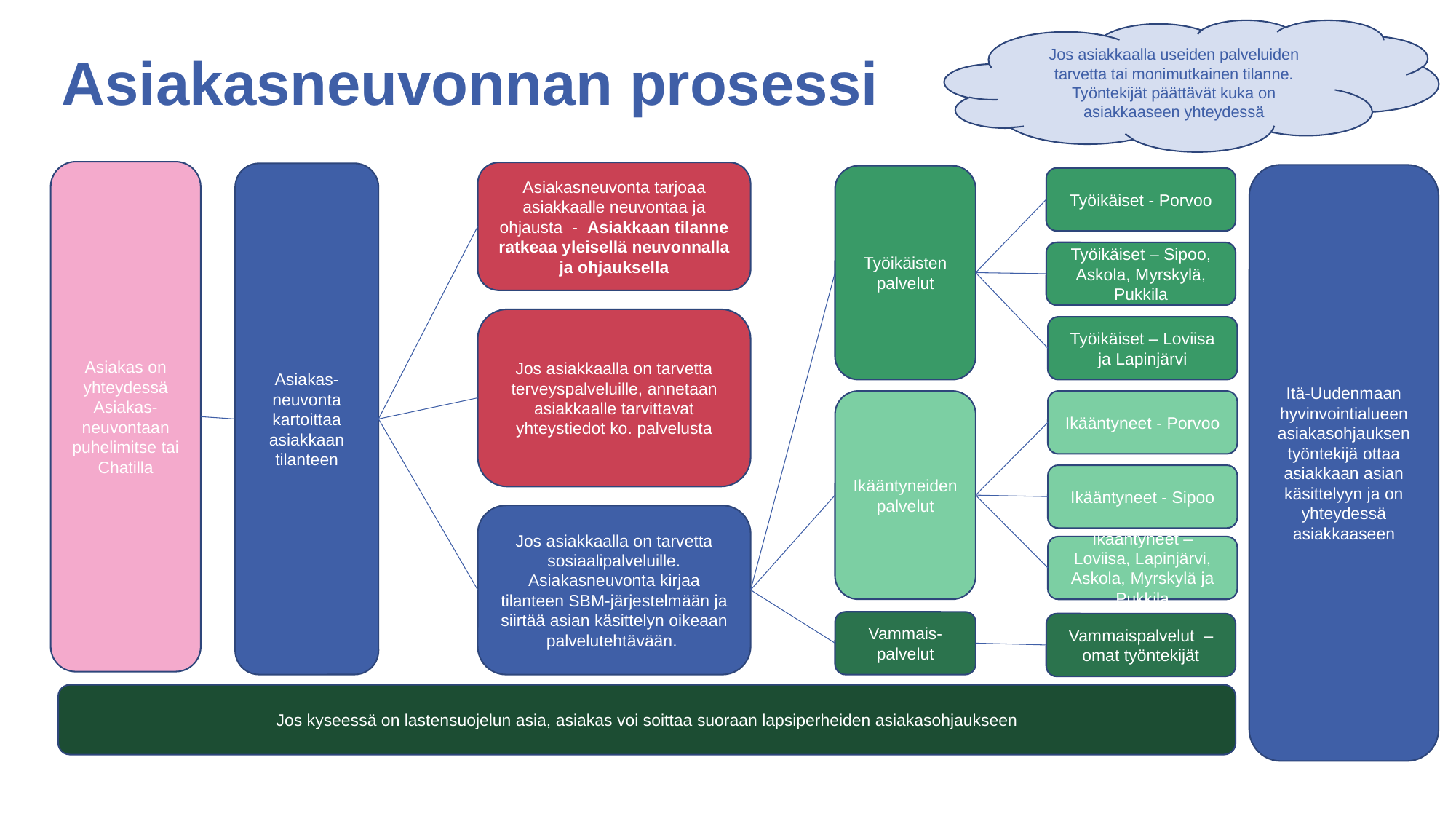

Jos asiakkaalla useiden palveluiden tarvetta tai monimutkainen tilanne. Työntekijät päättävät kuka on asiakkaaseen yhteydessä
Asiakasneuvonnan prosessi
Asiakas on yhteydessä Asiakas-neuvontaan puhelimitse tai Chatilla
Asiakasneuvonta tarjoaa asiakkaalle neuvontaa ja ohjausta  -  Asiakkaan tilanne ratkeaa yleisellä neuvonnalla ja ohjauksella
Asiakas-neuvonta kartoittaa asiakkaan tilanteen
Itä-Uudenmaan hyvinvointialueen asiakasohjauksen työntekijä ottaa asiakkaan asian käsittelyyn ja on yhteydessä asiakkaaseen
Työikäisten palvelut
Työikäiset - Porvoo
Työikäiset – Sipoo, Askola, Myrskylä, Pukkila
Jos asiakkaalla on tarvetta terveyspalveluille, annetaan asiakkaalle tarvittavat yhteystiedot ko. palvelusta
Työikäiset – Loviisa ja Lapinjärvi
Ikääntyneiden palvelut
Ikääntyneet - Porvoo
Ikääntyneet - Sipoo
Jos asiakkaalla on tarvetta sosiaalipalveluille. Asiakasneuvonta kirjaa tilanteen SBM-järjestelmään ja siirtää asian käsittelyn oikeaan palvelutehtävään.
Ikääntyneet – Loviisa, Lapinjärvi, Askola, Myrskylä ja Pukkila
Vammais-palvelut
Vammaispalvelut  – omat työntekijät
Jos kyseessä on lastensuojelun asia, asiakas voi soittaa suoraan lapsiperheiden asiakasohjaukseen